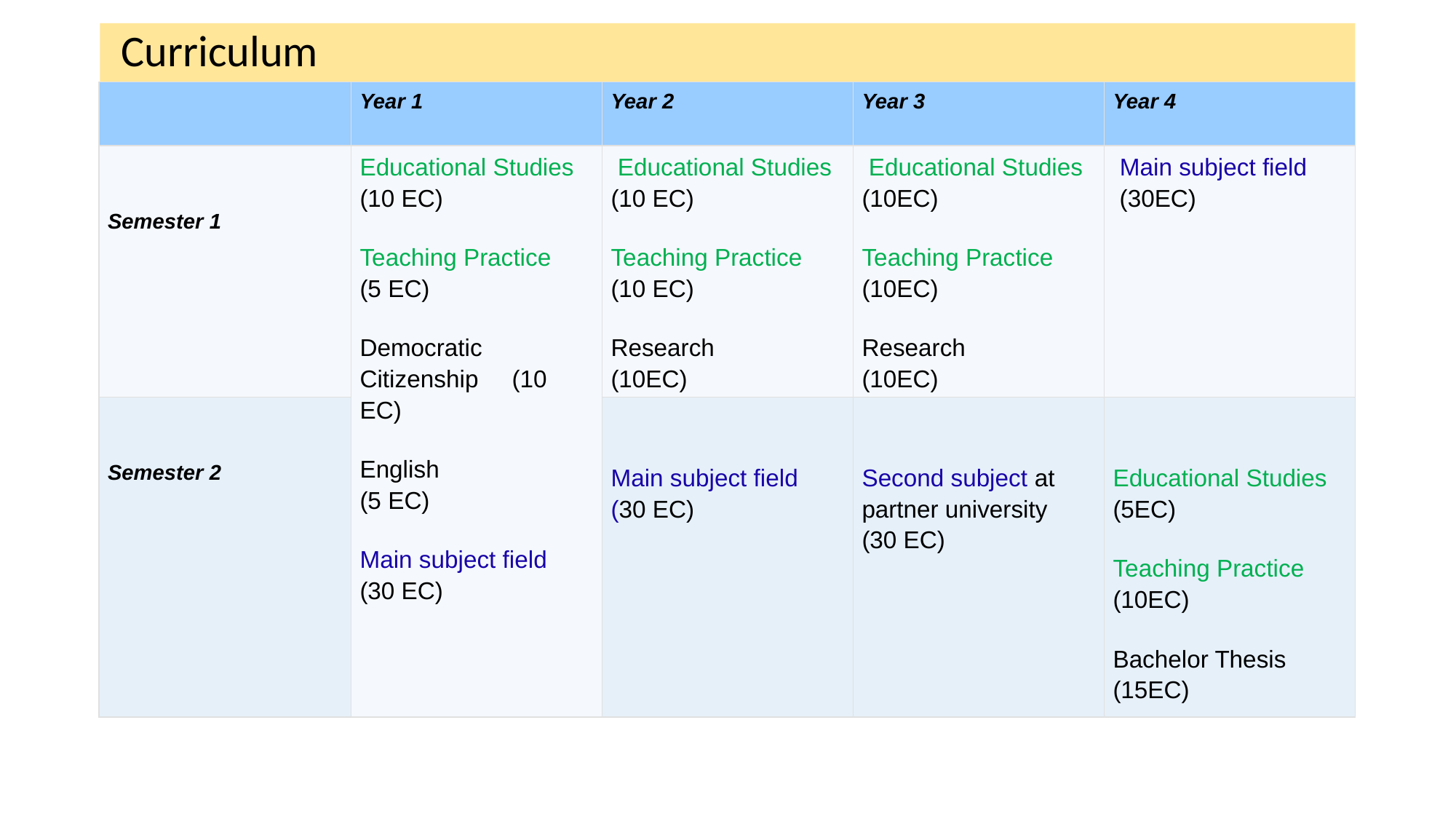

# Curriculum
|  | Year 1 | Year 2 | Year 3 | Year 4 |
| --- | --- | --- | --- | --- |
| Semester 1 | Educational Studies (10 EC) Teaching Practice (5 EC) Democratic Citizenship (10 EC) English     (5 EC)                Main subject field (30 EC) | Educational Studies (10 EC) Teaching Practice (10 EC)   Research (10EC) | Educational Studies (10EC) Teaching Practice (10EC)   Research (10EC) | Main subject field (30EC) |
| Semester 2 |  | Main subject field (30 EC) | Second subject at partner university (30 EC) | Educational Studies (5EC) Teaching Practice (10EC)   Bachelor Thesis  (15EC) |